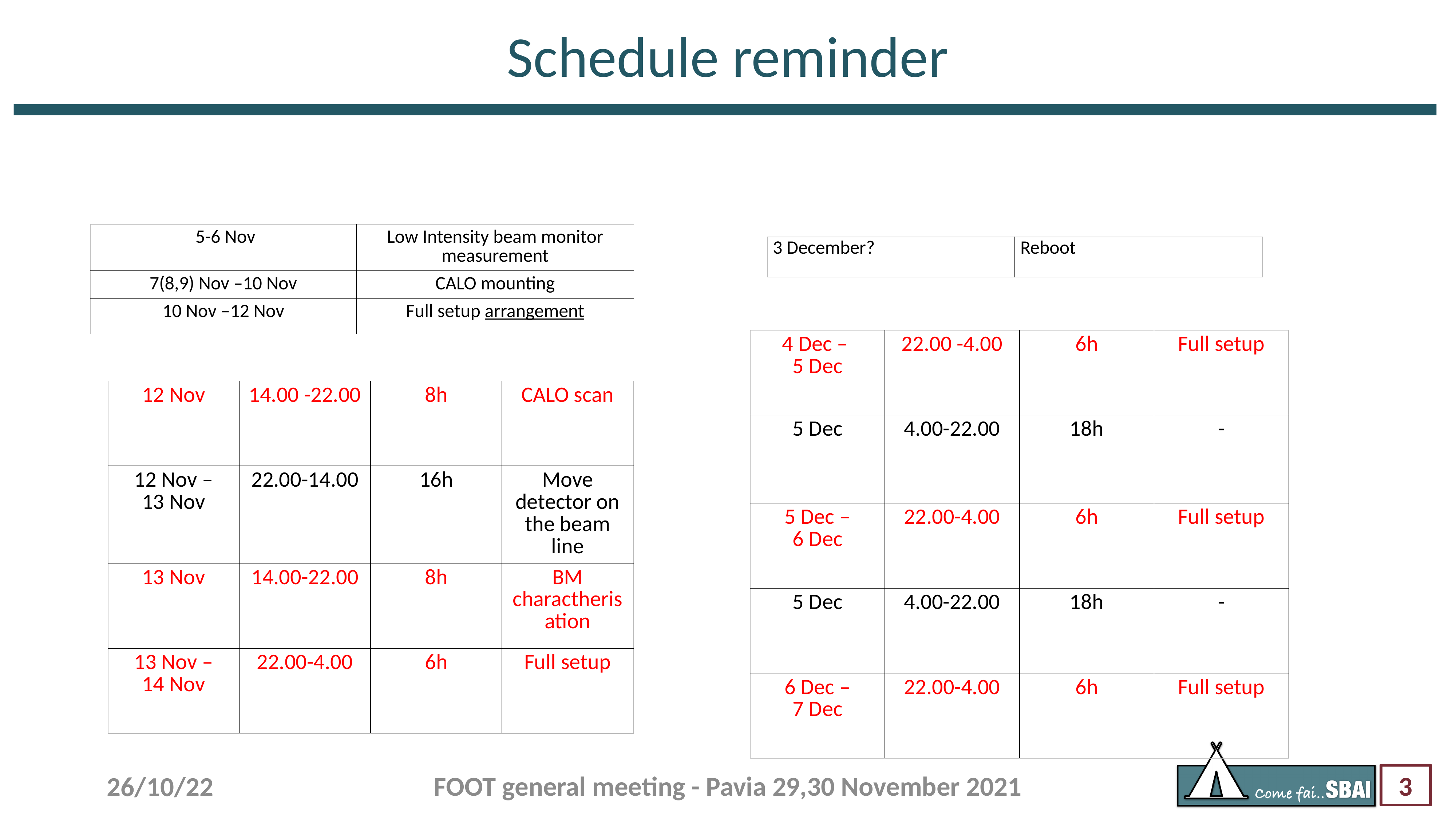

# Schedule reminder

| 5-6 Nov | Low Intensity beam monitor measurement |
| --- | --- |
| 7(8,9) Nov –10 Nov | CALO mounting |
| 10 Nov –12 Nov | Full setup arrangement |
| 3 December? | Reboot |
| --- | --- |
| 4 Dec – 5 Dec | 22.00 -4.00 | 6h | Full setup |
| --- | --- | --- | --- |
| 5 Dec | 4.00-22.00 | 18h | - |
| 5 Dec – 6 Dec | 22.00-4.00 | 6h | Full setup |
| 5 Dec | 4.00-22.00 | 18h | - |
| 6 Dec – 7 Dec | 22.00-4.00 | 6h | Full setup |
| 12 Nov | 14.00 -22.00 | 8h | CALO scan |
| --- | --- | --- | --- |
| 12 Nov – 13 Nov | 22.00-14.00 | 16h | Move detector on the beam line |
| 13 Nov | 14.00-22.00 | 8h | BM charactherisation |
| 13 Nov – 14 Nov | 22.00-4.00 | 6h | Full setup |
FOOT general meeting - Pavia 29,30 November 2021
26/10/22